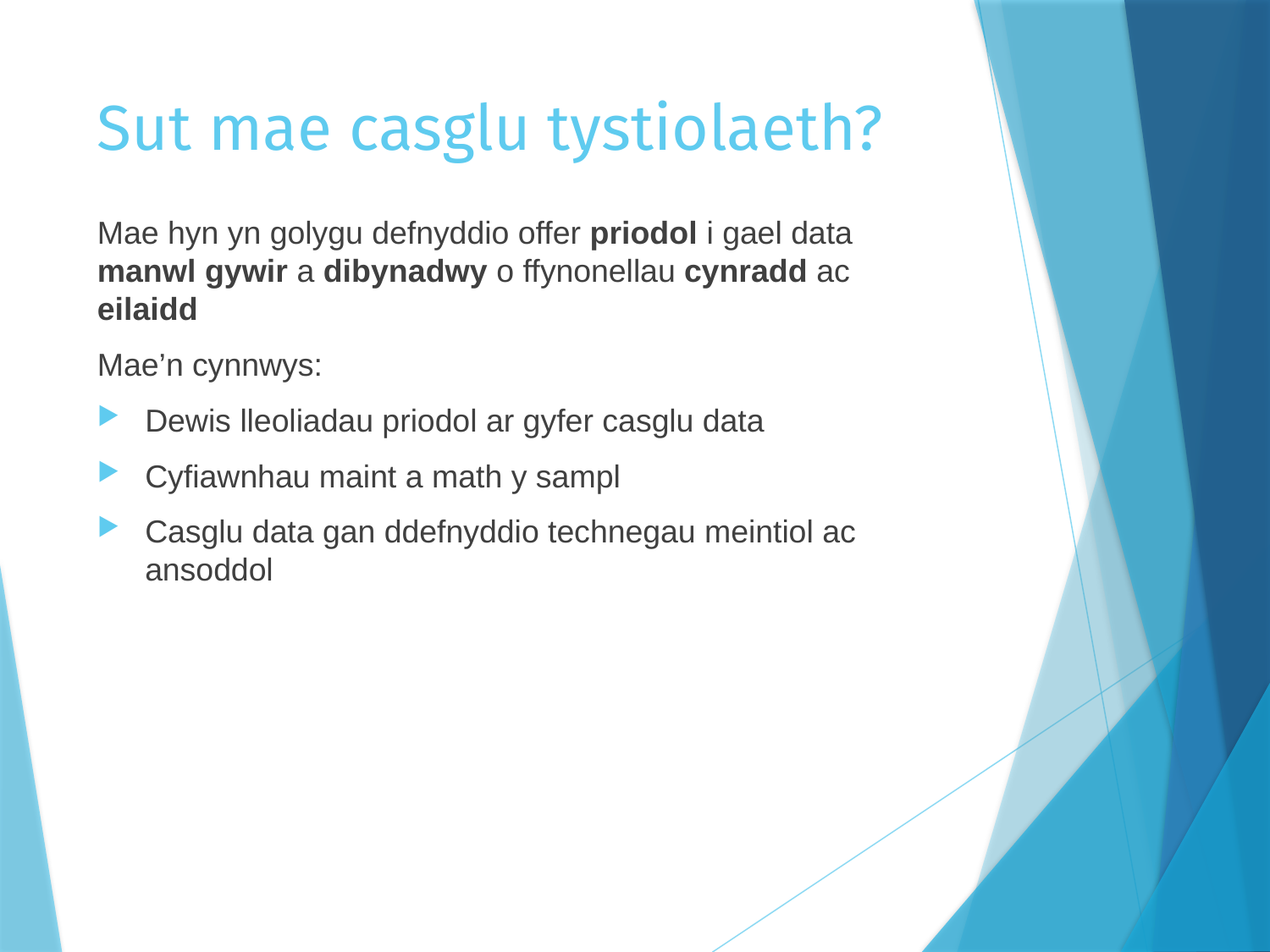

# Sut mae casglu tystiolaeth?
Mae hyn yn golygu defnyddio offer priodol i gael data manwl gywir a dibynadwy o ffynonellau cynradd ac eilaidd
Mae’n cynnwys:
Dewis lleoliadau priodol ar gyfer casglu data
Cyfiawnhau maint a math y sampl
Casglu data gan ddefnyddio technegau meintiol ac ansoddol